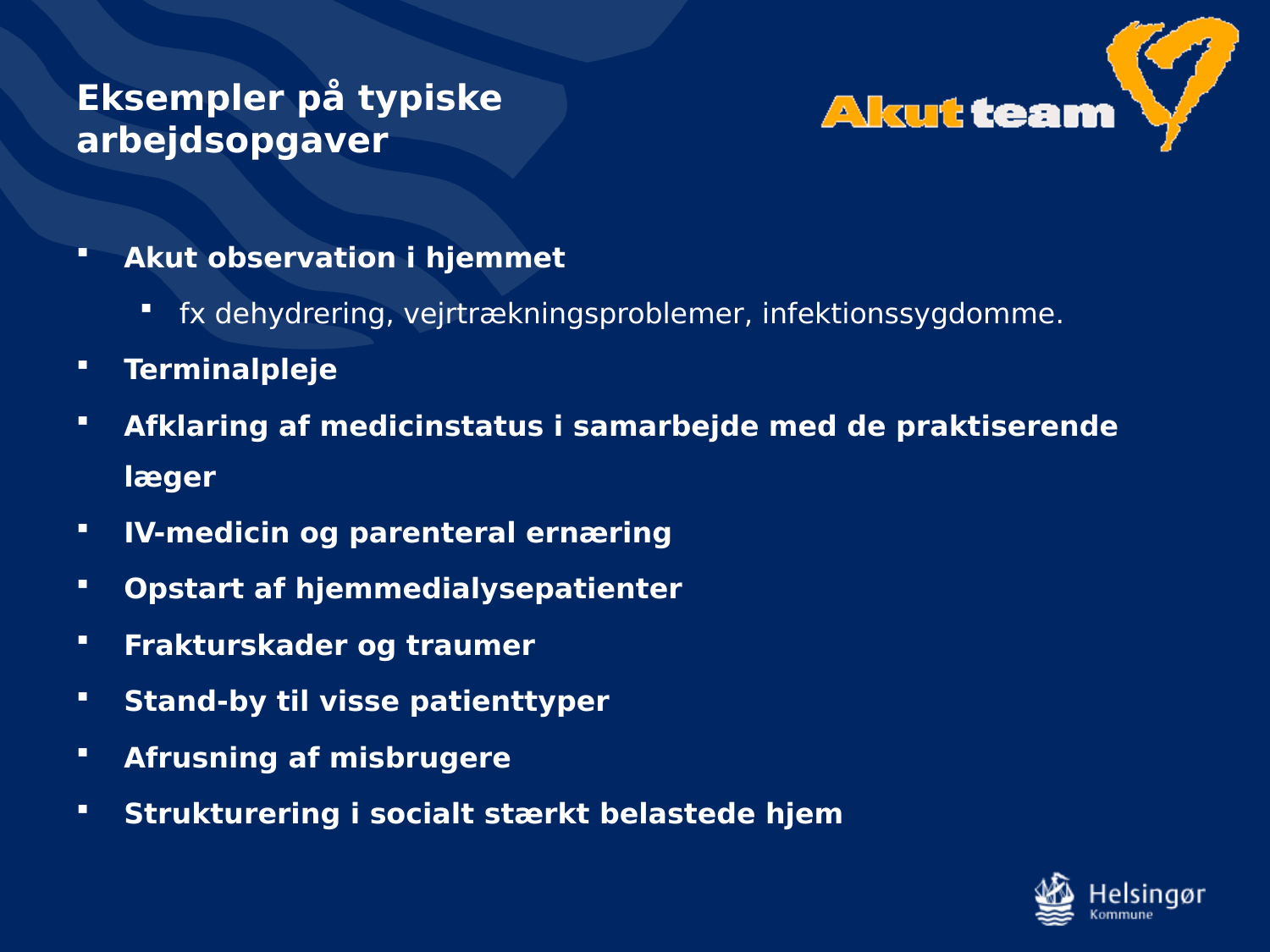

# Eksempler på typiske arbejdsopgaver
Akut observation i hjemmet
fx dehydrering, vejrtrækningsproblemer, infektionssygdomme.
Terminalpleje
Afklaring af medicinstatus i samarbejde med de praktiserende læger
IV-medicin og parenteral ernæring
Opstart af hjemmedialysepatienter
Frakturskader og traumer
Stand-by til visse patienttyper
Afrusning af misbrugere
Strukturering i socialt stærkt belastede hjem